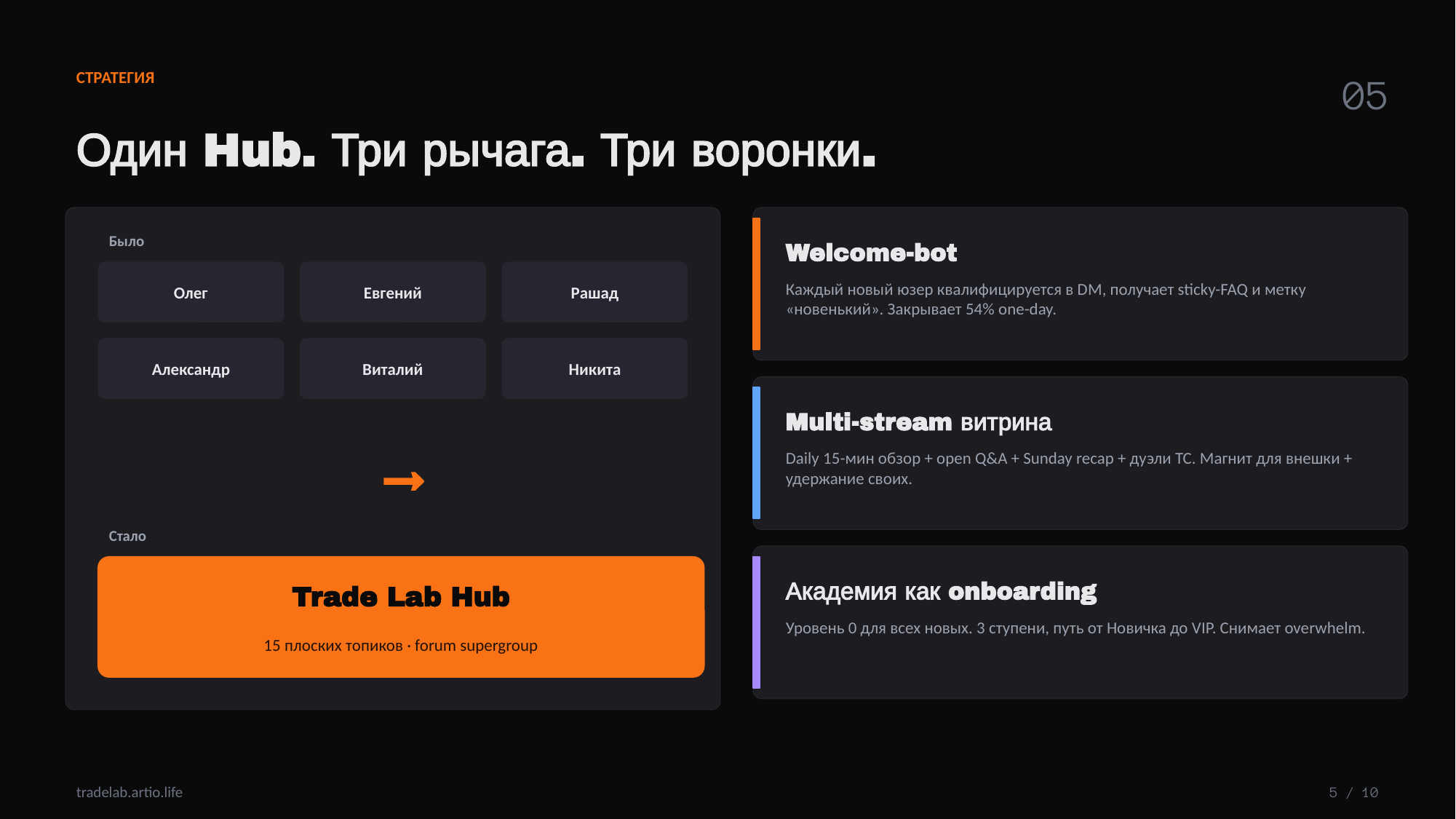

СТРАТЕГИЯ
05
Один Hub. Три рычага. Три воронки.

Было
Welcome-bot

Олег

Евгений

Рашад
Каждый новый юзер квалифицируется в DM, получает sticky-FAQ и метку «новенький». Закрывает 54% one-day.

Александр

Виталий

Никита

Multi-stream витрина
Daily 15-мин обзор + open Q&A + Sunday recap + дуэли ТС. Магнит для внешки + удержание своих.
→
Стало

Академия как onboarding
Trade Lab Hub
Уровень 0 для всех новых. 3 ступени, путь от Новичка до VIP. Снимает overwhelm.
15 плоских топиков · forum supergroup
tradelab.artio.life
5 / 10